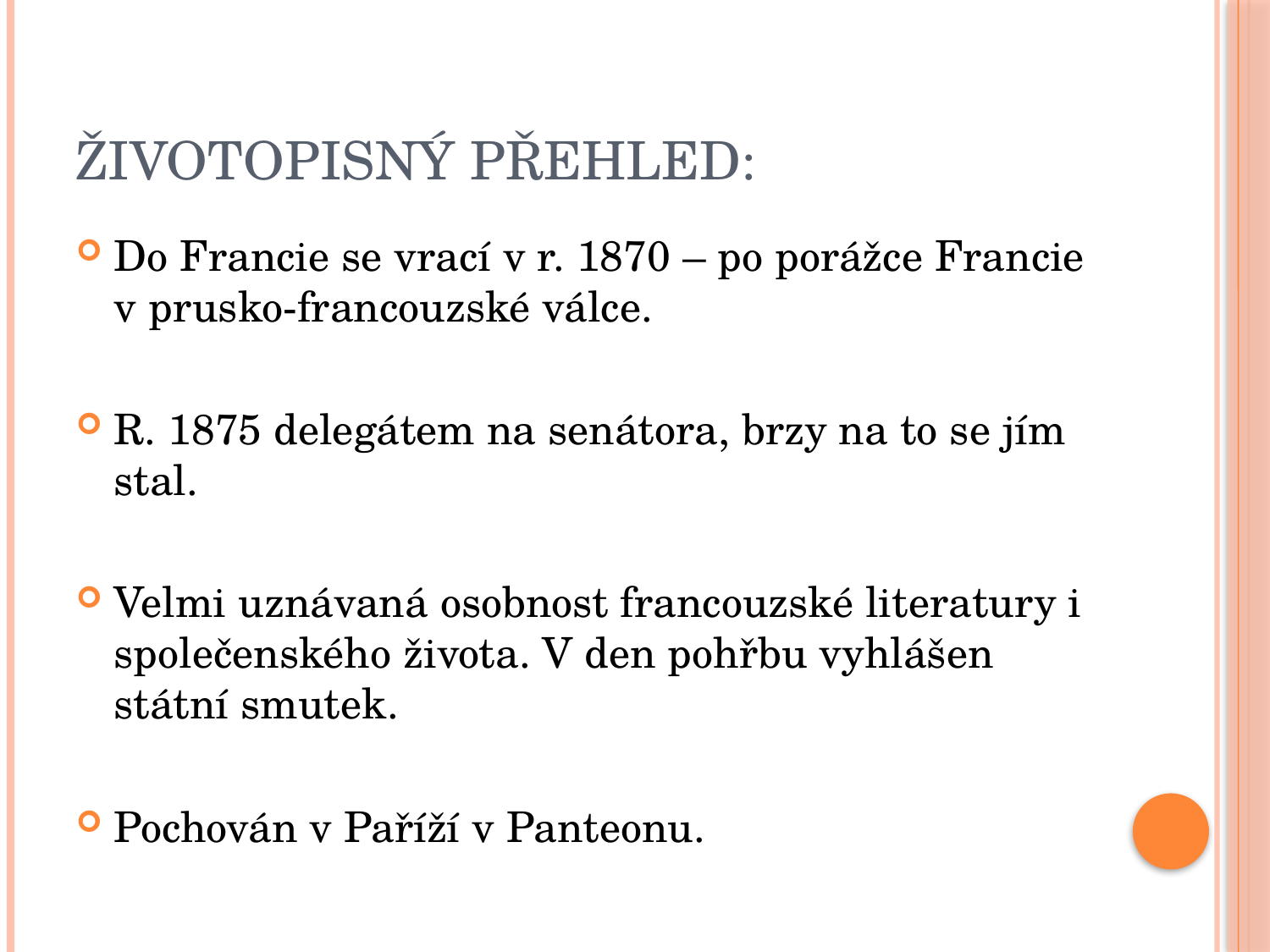

# Životopisný přehled:
Do Francie se vrací v r. 1870 – po porážce Francie v prusko-francouzské válce.

R. 1875 delegátem na senátora, brzy na to se jím stal.

Velmi uznávaná osobnost francouzské literatury i společenského života. V den pohřbu vyhlášen státní smutek.

Pochován v Paříží v Panteonu.